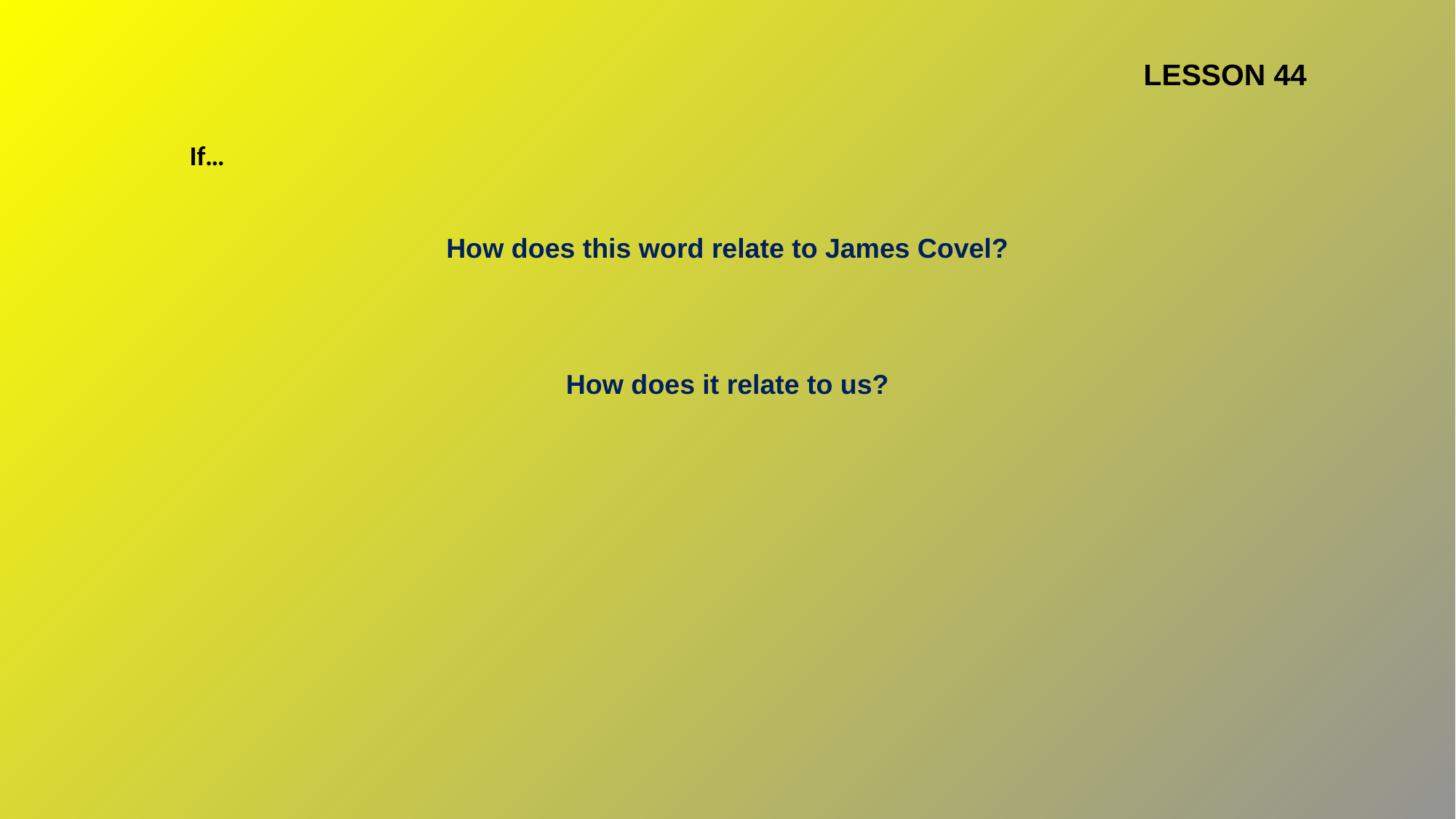

LESSON 44
If…
How does this word relate to James Covel?
How does it relate to us?